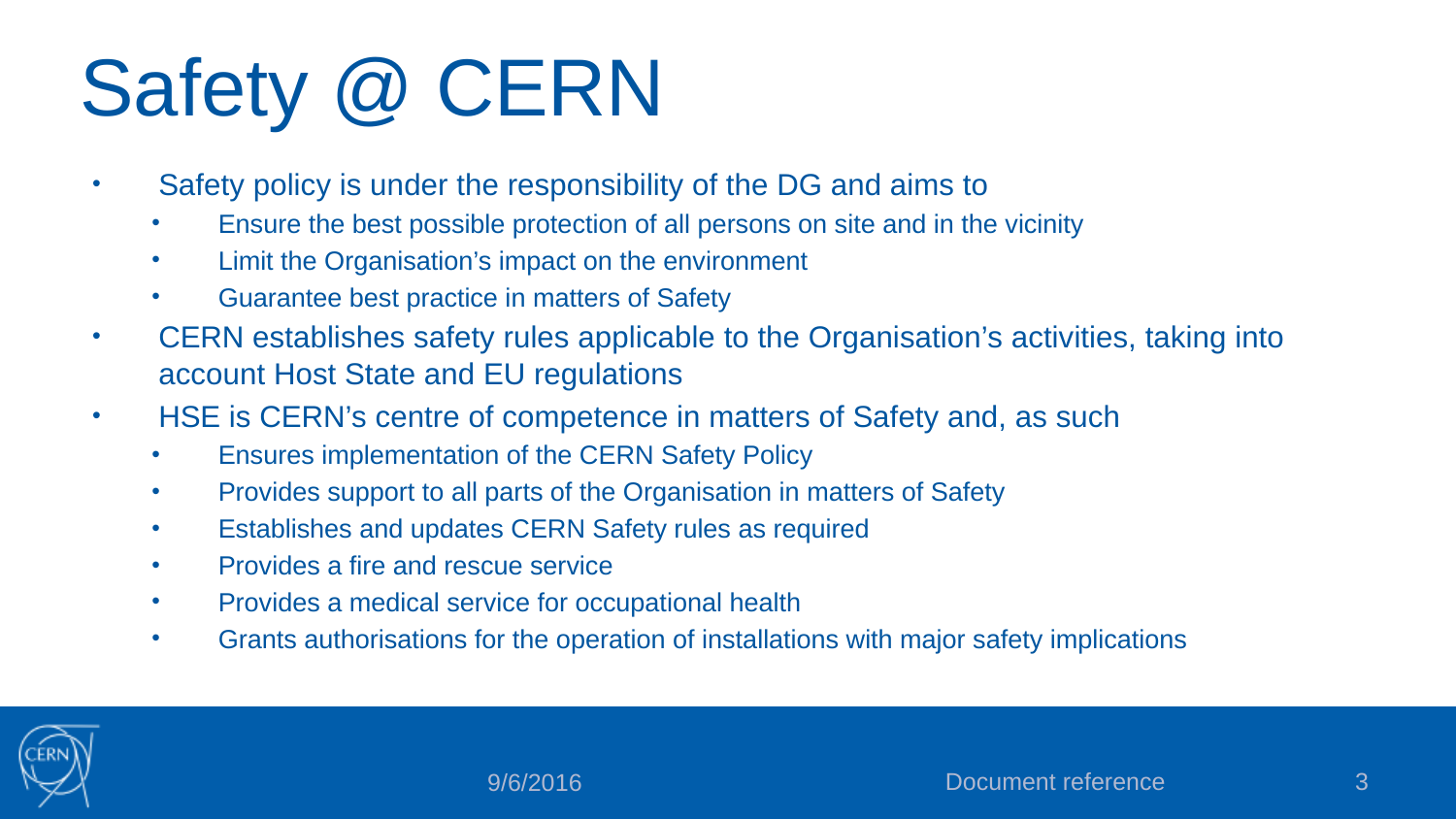

# Safety @ CERN
Safety policy is under the responsibility of the DG and aims to
Ensure the best possible protection of all persons on site and in the vicinity
Limit the Organisation’s impact on the environment
Guarantee best practice in matters of Safety
CERN establishes safety rules applicable to the Organisation’s activities, taking into account Host State and EU regulations
HSE is CERN’s centre of competence in matters of Safety and, as such
Ensures implementation of the CERN Safety Policy
Provides support to all parts of the Organisation in matters of Safety
Establishes and updates CERN Safety rules as required
Provides a fire and rescue service
Provides a medical service for occupational health
Grants authorisations for the operation of installations with major safety implications

Document reference
3
9/6/2016